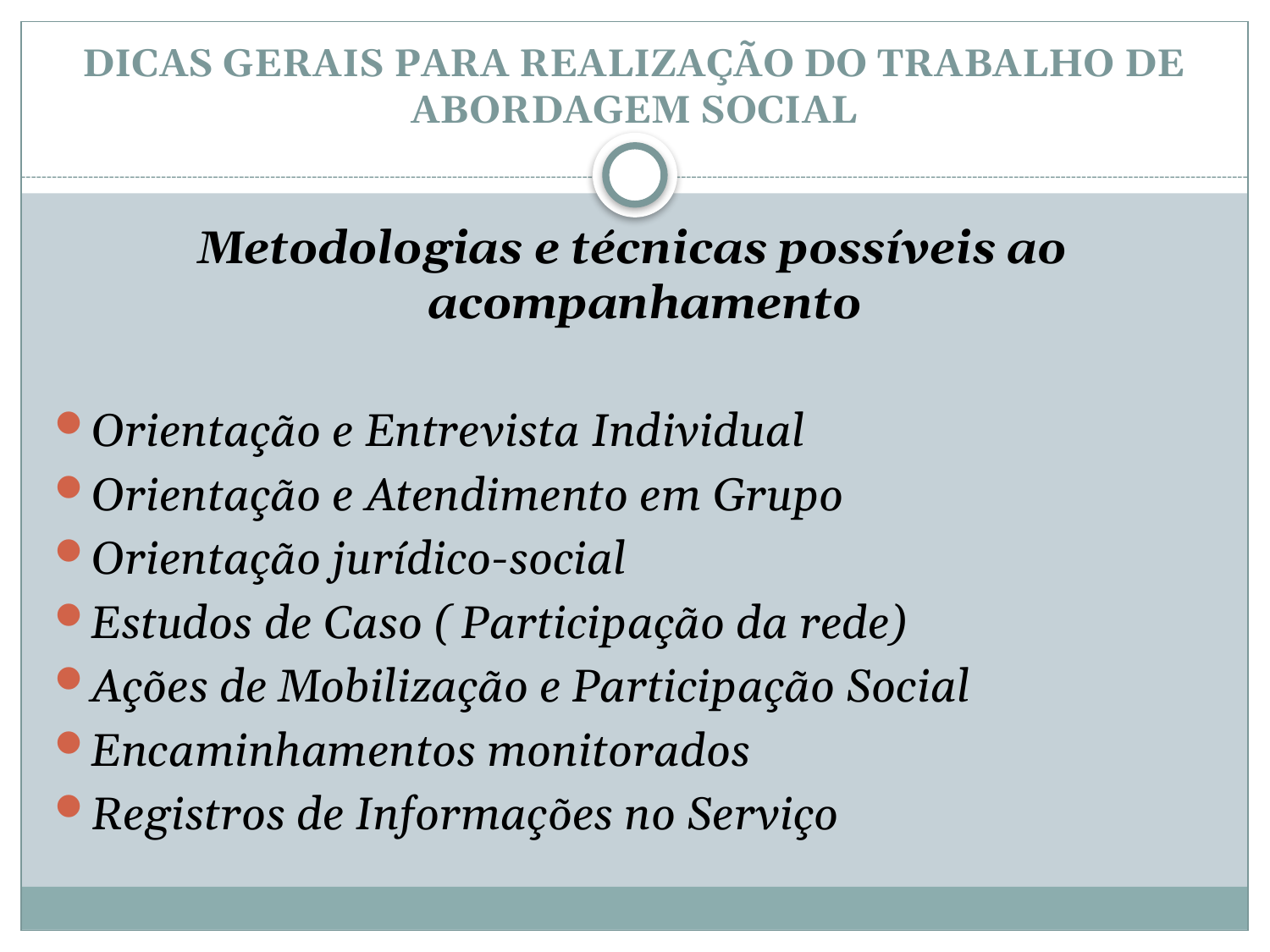

# DICAS GERAIS PARA REALIZAÇÃO DO TRABALHO DE ABORDAGEM SOCIAL
Metodologias e técnicas possíveis ao acompanhamento

Orientação e Entrevista Individual
Orientação e Atendimento em Grupo
Orientação jurídico-social
Estudos de Caso ( Participação da rede)
Ações de Mobilização e Participação Social
Encaminhamentos monitorados
Registros de Informações no Serviço